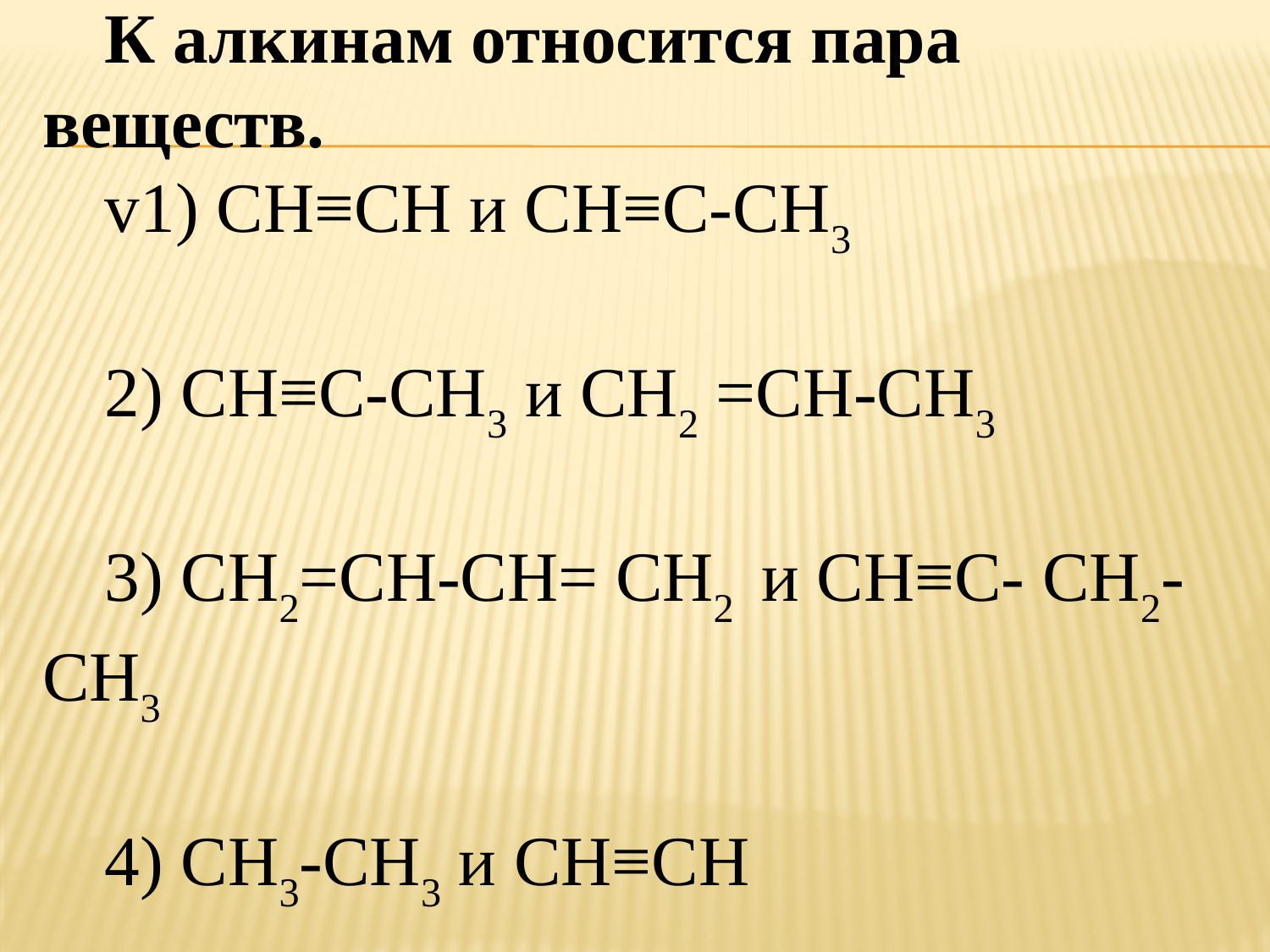

К алкинам относится пара веществ.
v1) СН≡СН и СН≡С-СН3

2) СН≡С-СН3 и СН2 =СН-СН3

3) СН2=СН-СН= СН2  и СН≡С- СН2- СН3

4) СН3-СН3 и СН≡СН